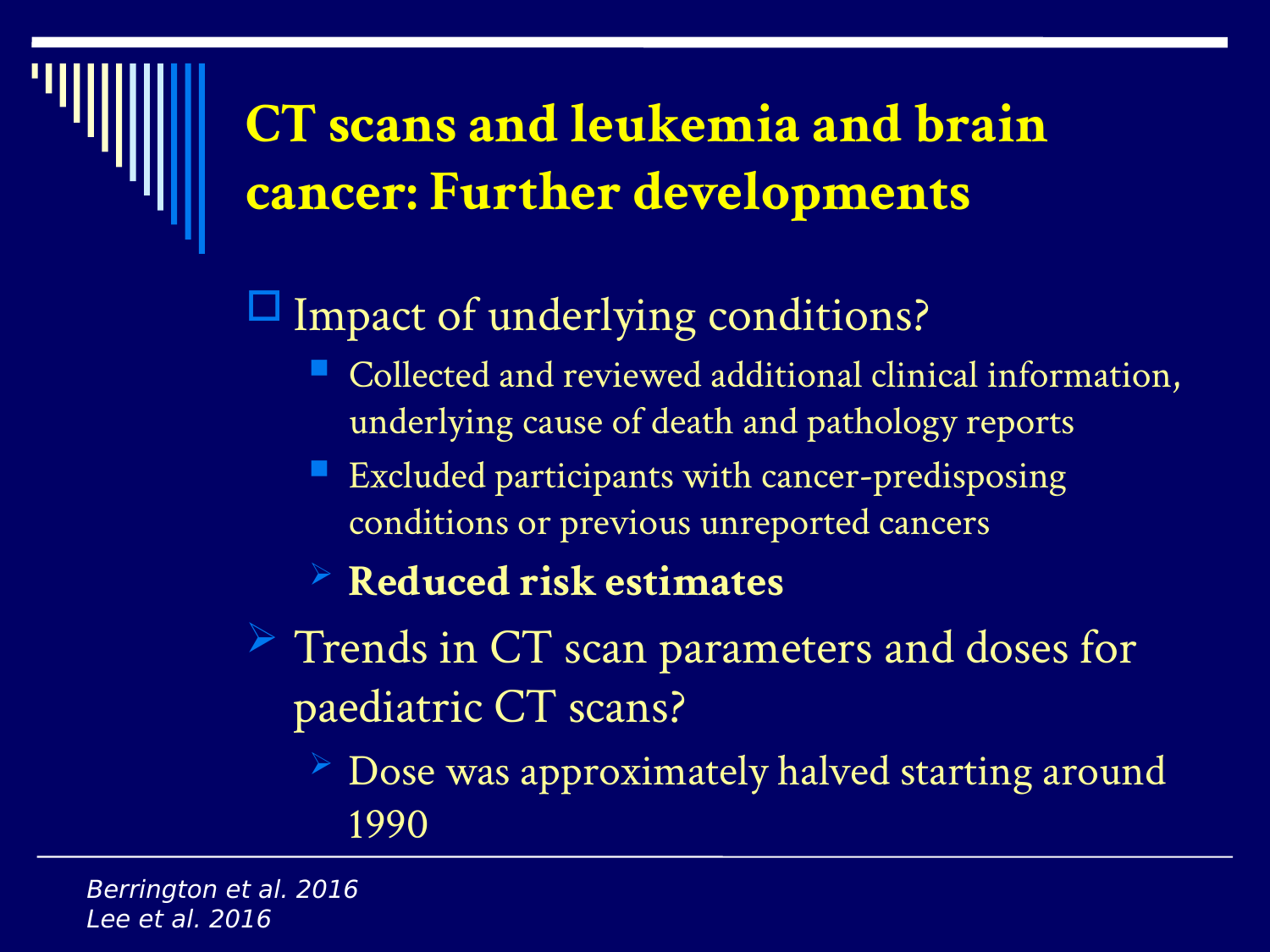

# CT scans and leukemia and brain cancer: Further developments
Impact of underlying conditions?
Collected and reviewed additional clinical information, underlying cause of death and pathology reports
Excluded participants with cancer-predisposing conditions or previous unreported cancers
Reduced risk estimates
Trends in CT scan parameters and doses for paediatric CT scans?
Dose was approximately halved starting around 1990
Berrington et al. 2016
Lee et al. 2016